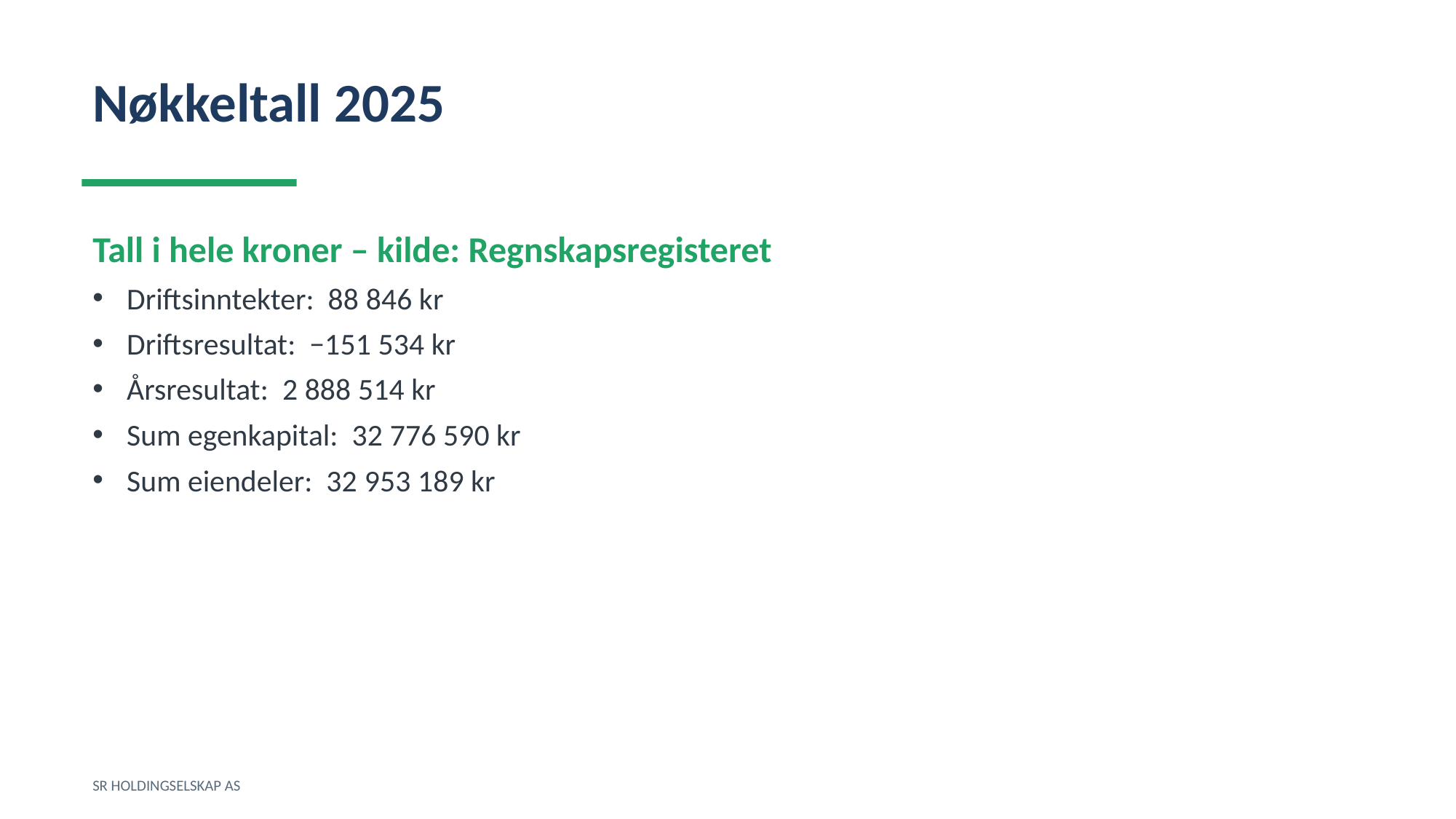

Nøkkeltall 2025

Tall i hele kroner – kilde: Regnskapsregisteret
Driftsinntekter:  88 846 kr
Driftsresultat:  −151 534 kr
Årsresultat:  2 888 514 kr
Sum egenkapital:  32 776 590 kr
Sum eiendeler:  32 953 189 kr
SR HOLDINGSELSKAP AS